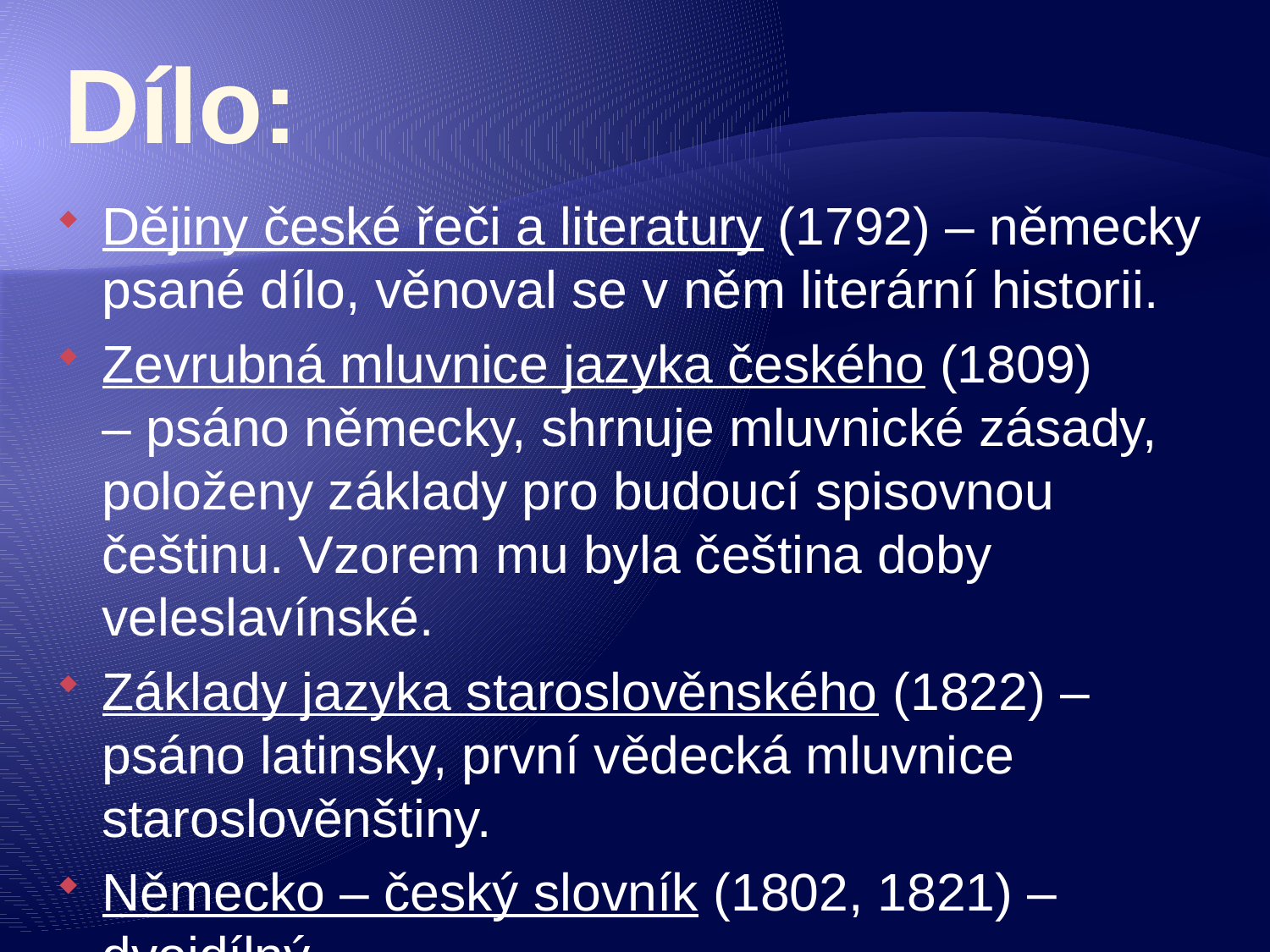

# Dílo:
Dějiny české řeči a literatury (1792) – německy psané dílo, věnoval se v něm literární historii.
Zevrubná mluvnice jazyka českého (1809)
– psáno německy, shrnuje mluvnické zásady, položeny základy pro budoucí spisovnou češtinu. Vzorem mu byla čeština doby veleslavínské.
Základy jazyka staroslověnského (1822) – psáno latinsky, první vědecká mluvnice staroslověnštiny.
Německo – český slovník (1802, 1821) – dvojdílný.